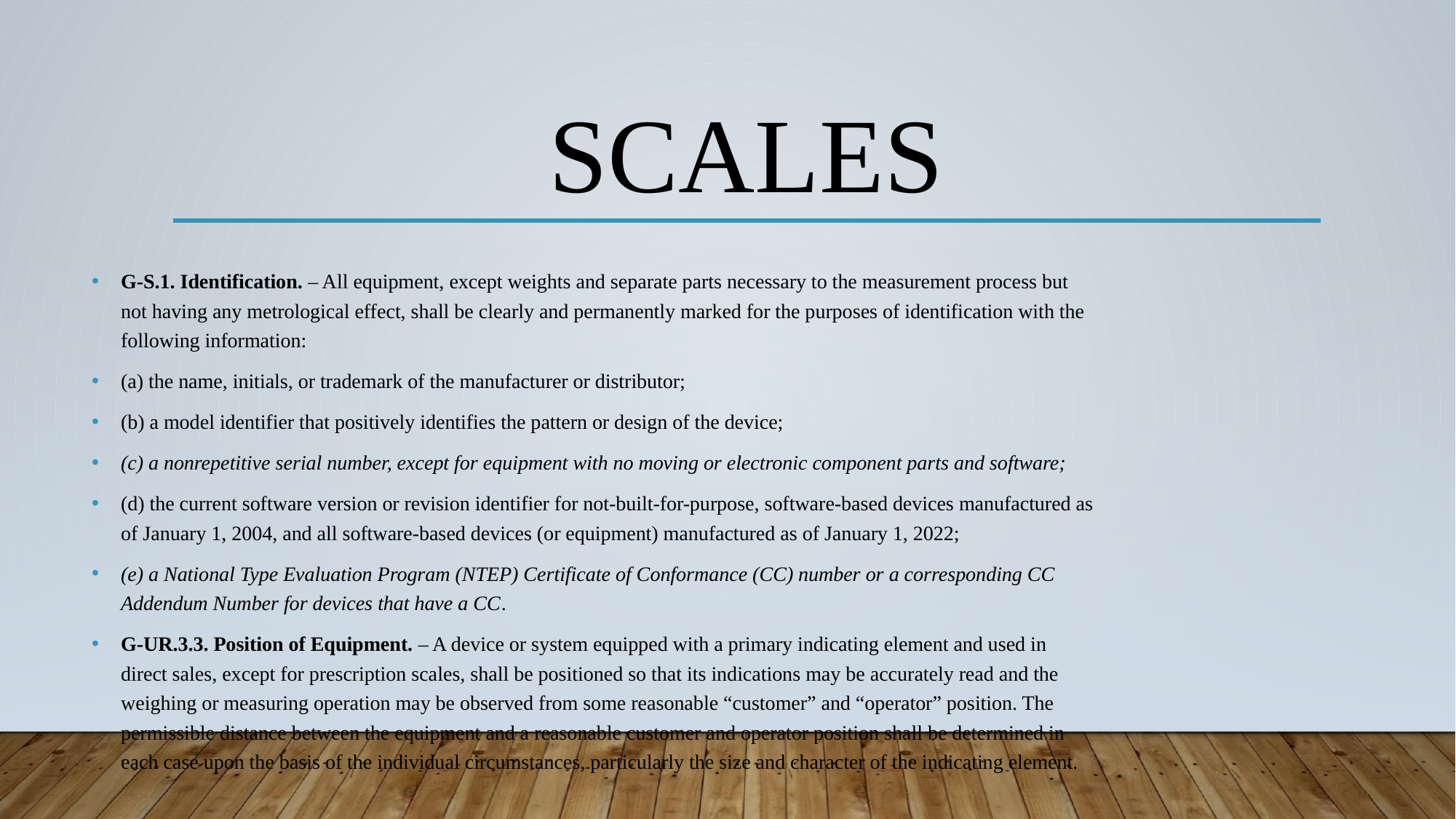

# SCALES
G-S.1. Identification. – All equipment, except weights and separate parts necessary to the measurement process but not having any metrological effect, shall be clearly and permanently marked for the purposes of identification with the following information:
(a) the name, initials, or trademark of the manufacturer or distributor;
(b) a model identifier that positively identifies the pattern or design of the device;
(c) a nonrepetitive serial number, except for equipment with no moving or electronic component parts and software;
(d) the current software version or revision identifier for not-built-for-purpose, software-based devices manufactured as of January 1, 2004, and all software-based devices (or equipment) manufactured as of January 1, 2022;
(e) a National Type Evaluation Program (NTEP) Certificate of Conformance (CC) number or a corresponding CC Addendum Number for devices that have a CC.
G-UR.3.3. Position of Equipment. – A device or system equipped with a primary indicating element and used in direct sales, except for prescription scales, shall be positioned so that its indications may be accurately read and the weighing or measuring operation may be observed from some reasonable “customer” and “operator” position. The permissible distance between the equipment and a reasonable customer and operator position shall be determined in each case upon the basis of the individual circumstances, particularly the size and character of the indicating element.